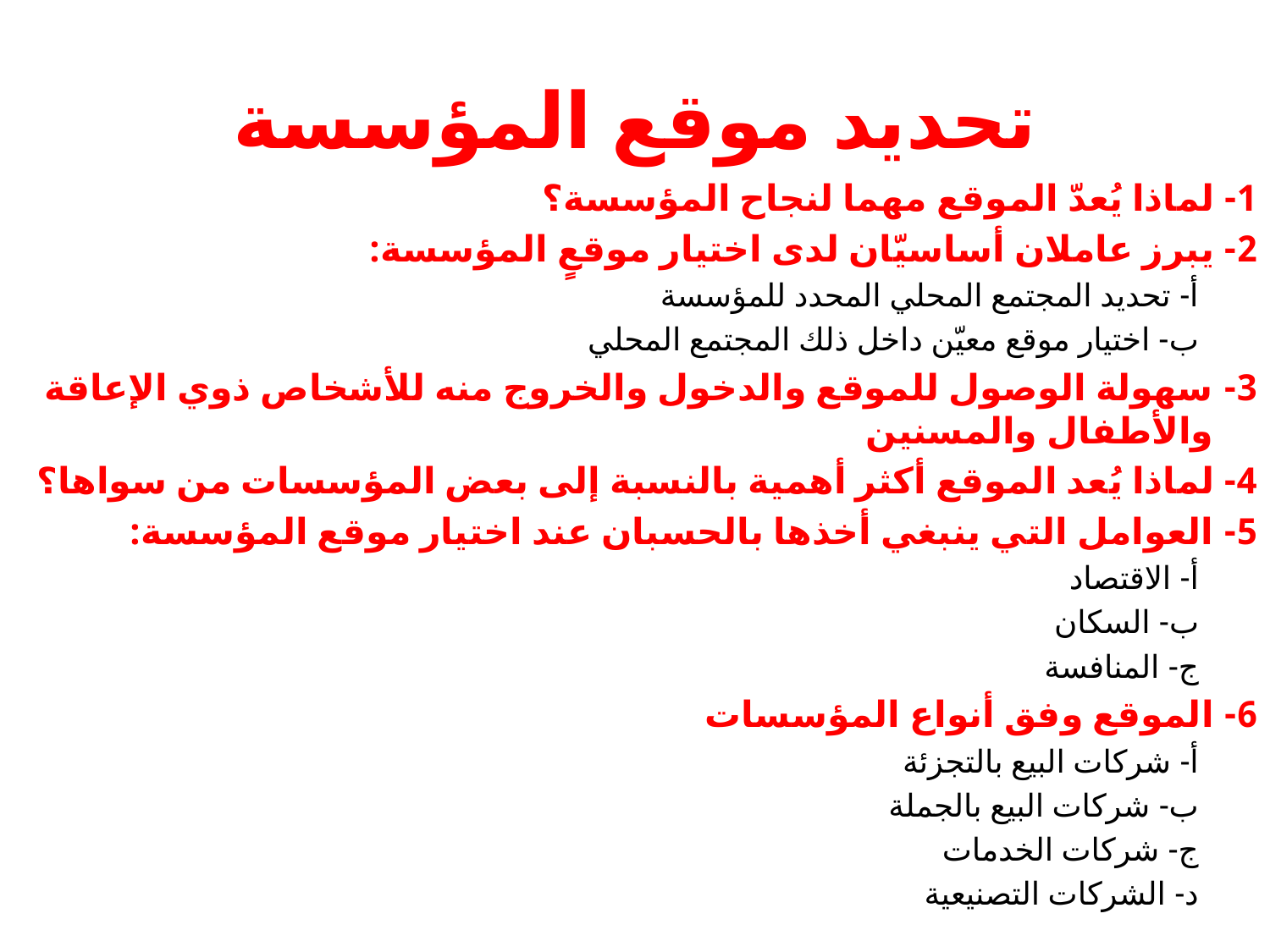

# تحديد موقع المؤسسة
1- لماذا يُعدّ الموقع مهما لنجاح المؤسسة؟
2- يبرز عاملان أساسيّان لدى اختيار موقعٍ المؤسسة:
أ- تحديد المجتمع المحلي المحدد للمؤسسة
ب- اختيار موقع معيّن داخل ذلك المجتمع المحلي
3- سهولة الوصول للموقع والدخول والخروج منه للأشخاص ذوي الإعاقة والأطفال والمسنين
4- لماذا يُعد الموقع أكثر أهمية بالنسبة إلى بعض المؤسسات من سواها؟
5- العوامل التي ينبغي أخذها بالحسبان عند اختيار موقع المؤسسة:
أ- الاقتصاد
ب- السكان
ج- المنافسة
6- الموقع وفق أنواع المؤسسات
أ- شركات البيع بالتجزئة
ب- شركات البيع بالجملة
ج- شركات الخدمات
د- الشركات التصنيعية